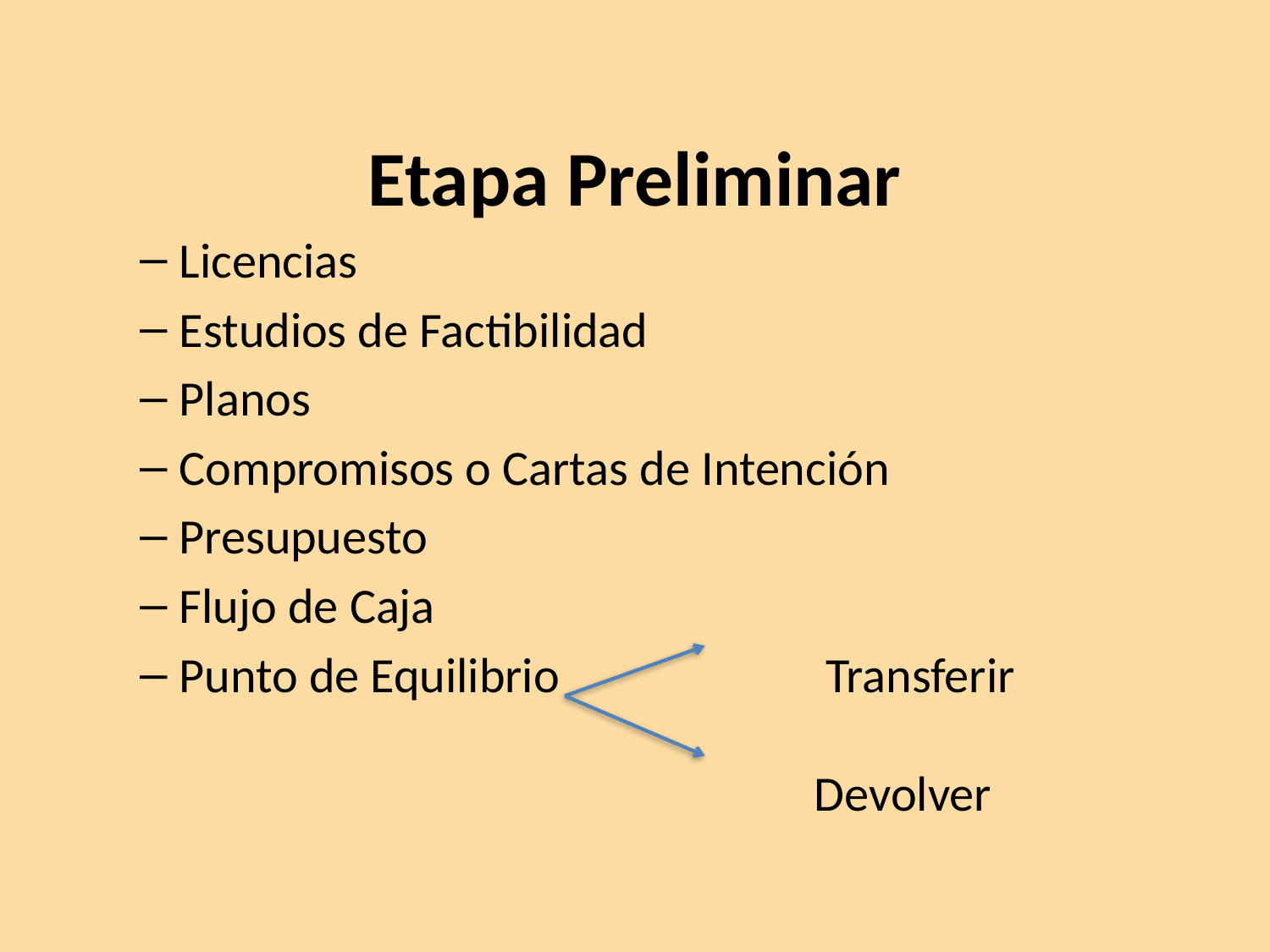

# Etapa Preliminar
Licencias
Estudios de Factibilidad
Planos
Compromisos o Cartas de Intención
Presupuesto
Flujo de Caja
Punto de Equilibrio			 Transferir 													Devolver